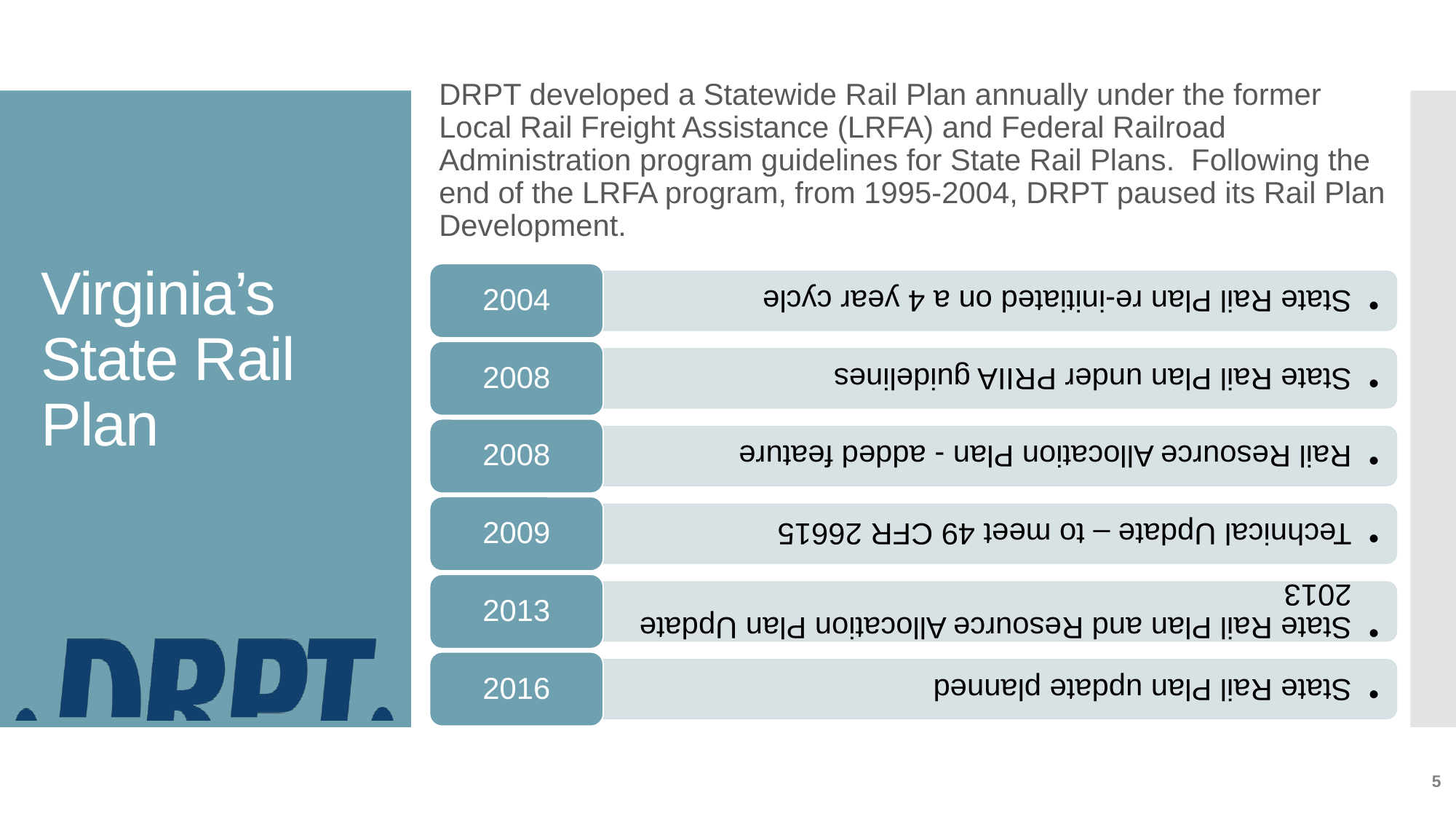

DRPT developed a Statewide Rail Plan annually under the former Local Rail Freight Assistance (LRFA) and Federal Railroad Administration program guidelines for State Rail Plans.  Following the end of the LRFA program, from 1995-2004, DRPT paused its Rail Plan Development.
# Virginia’s State Rail Plan
State Rail Plan re-initiated on a 4 year cycle
2004
State Rail Plan under PRIIA guidelines
2008
Rail Resource Allocation Plan - added feature
2008
Technical Update – to meet 49 CFR 26615
2009
State Rail Plan and Resource Allocation Plan Update 2013
2013
State Rail Plan update planned
2016
5